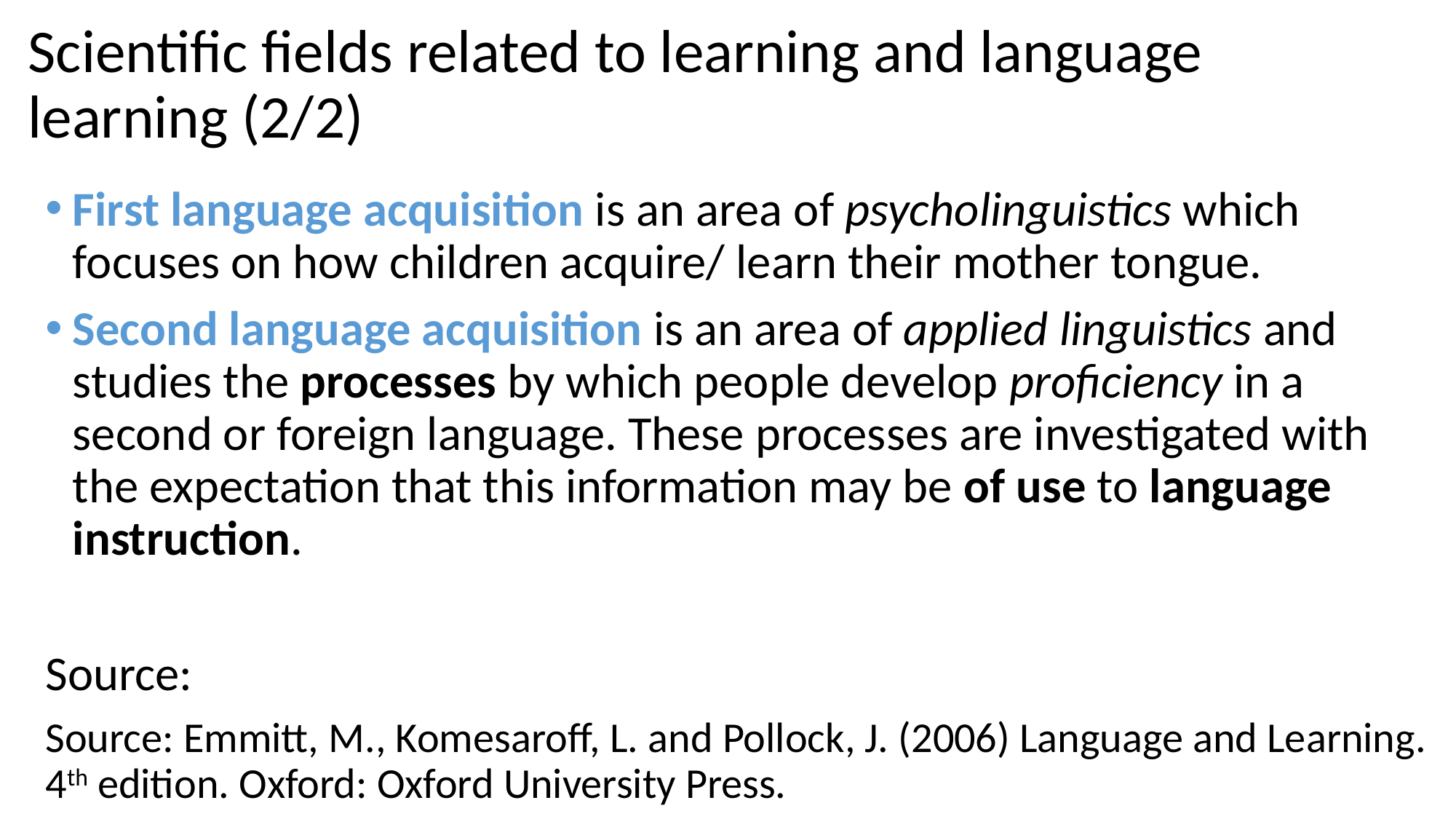

# Scientific fields related to learning and language learning (2/2)
First language acquisition is an area of psycholinguistics which focuses on how children acquire/ learn their mother tongue.
Second language acquisition is an area of applied linguistics and studies the processes by which people develop proficiency in a second or foreign language. These processes are investigated with the expectation that this information may be of use to language instruction.

Source:
Source: Emmitt, M., Komesaroff, L. and Pollock, J. (2006) Language and Learning. 4th edition. Oxford: Oxford University Press.